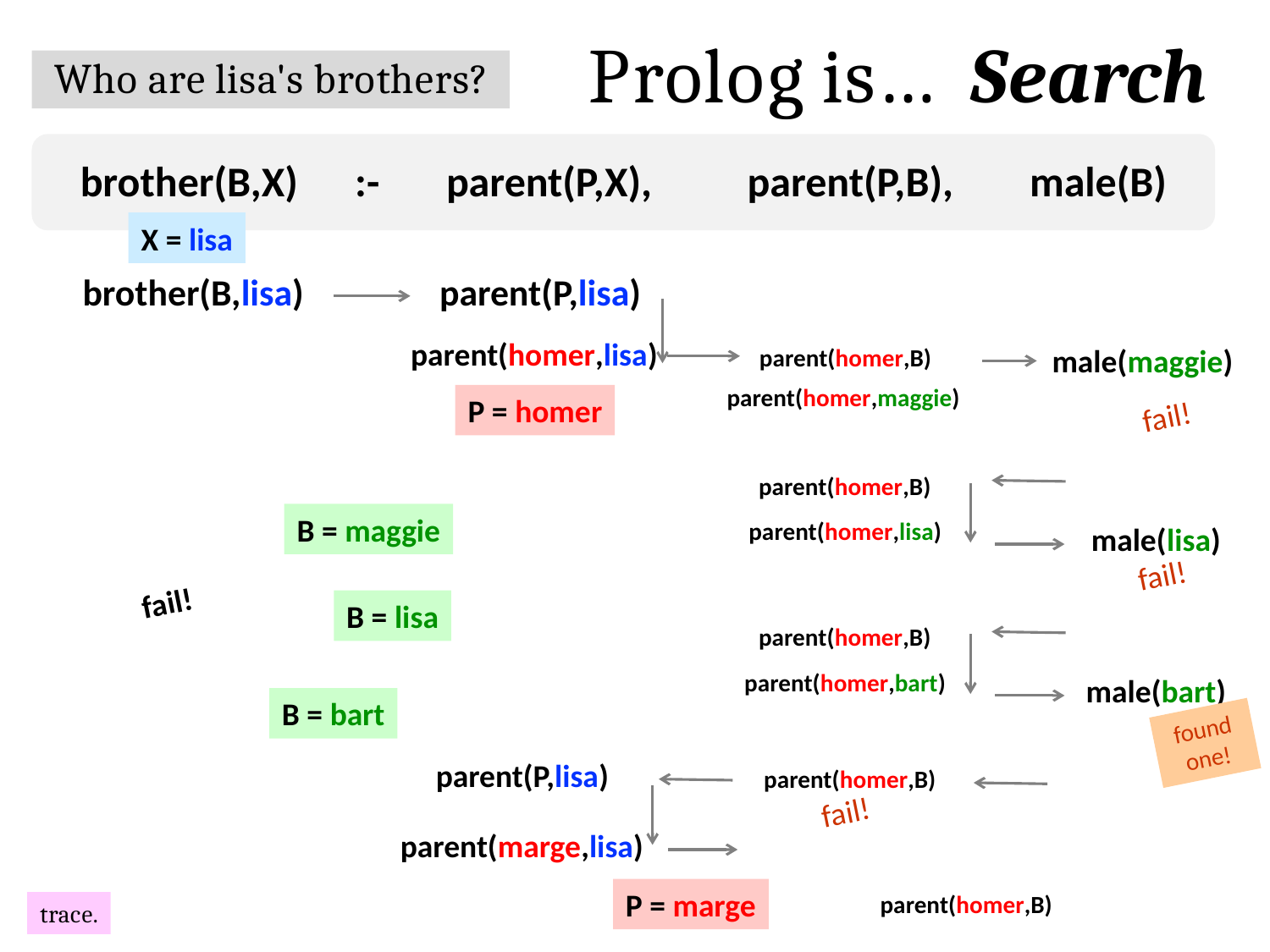

Prolog is…  Search
Who are lisa's brothers?

brother(B,X)      :-       parent(P,X),          parent(P,B),        male(B)
X = lisa
brother(B,lisa)
parent(P,lisa)
parent(homer,lisa)
male(maggie)
parent(homer,B)
parent(homer,maggie)
P = homer
fail!
parent(homer,B)
B = maggie
parent(homer,lisa)
male(lisa)
fail!
fail!
B = lisa
parent(homer,B)
parent(homer,bart)
male(bart)
B = bart
found one!
parent(P,lisa)
parent(homer,B)
fail!
parent(marge,lisa)
P = marge
parent(homer,B)
trace.